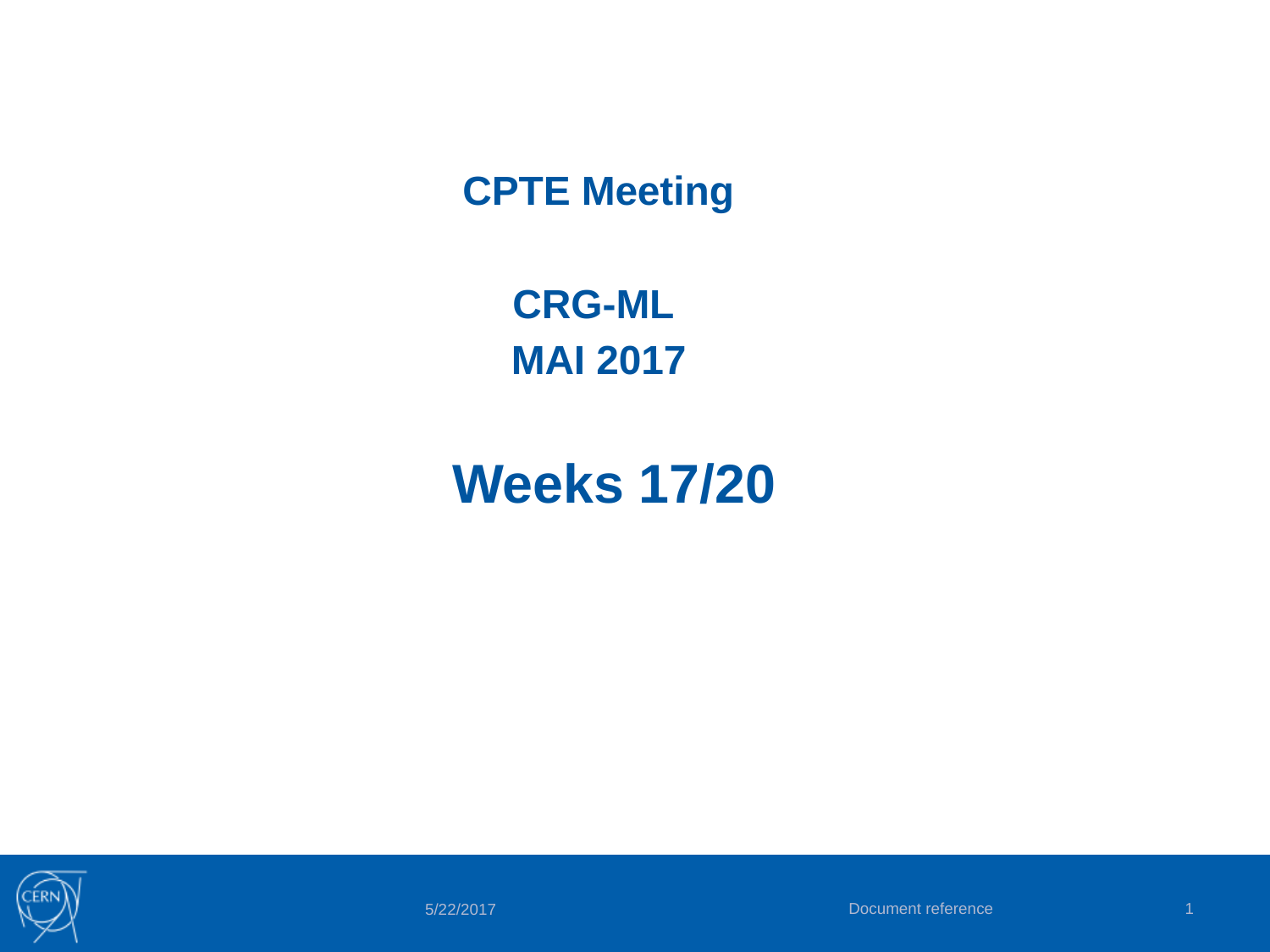

CPTE Meeting

CRG-ML
MAI 2017

# Weeks 17/20
Document reference
1
5/22/2017